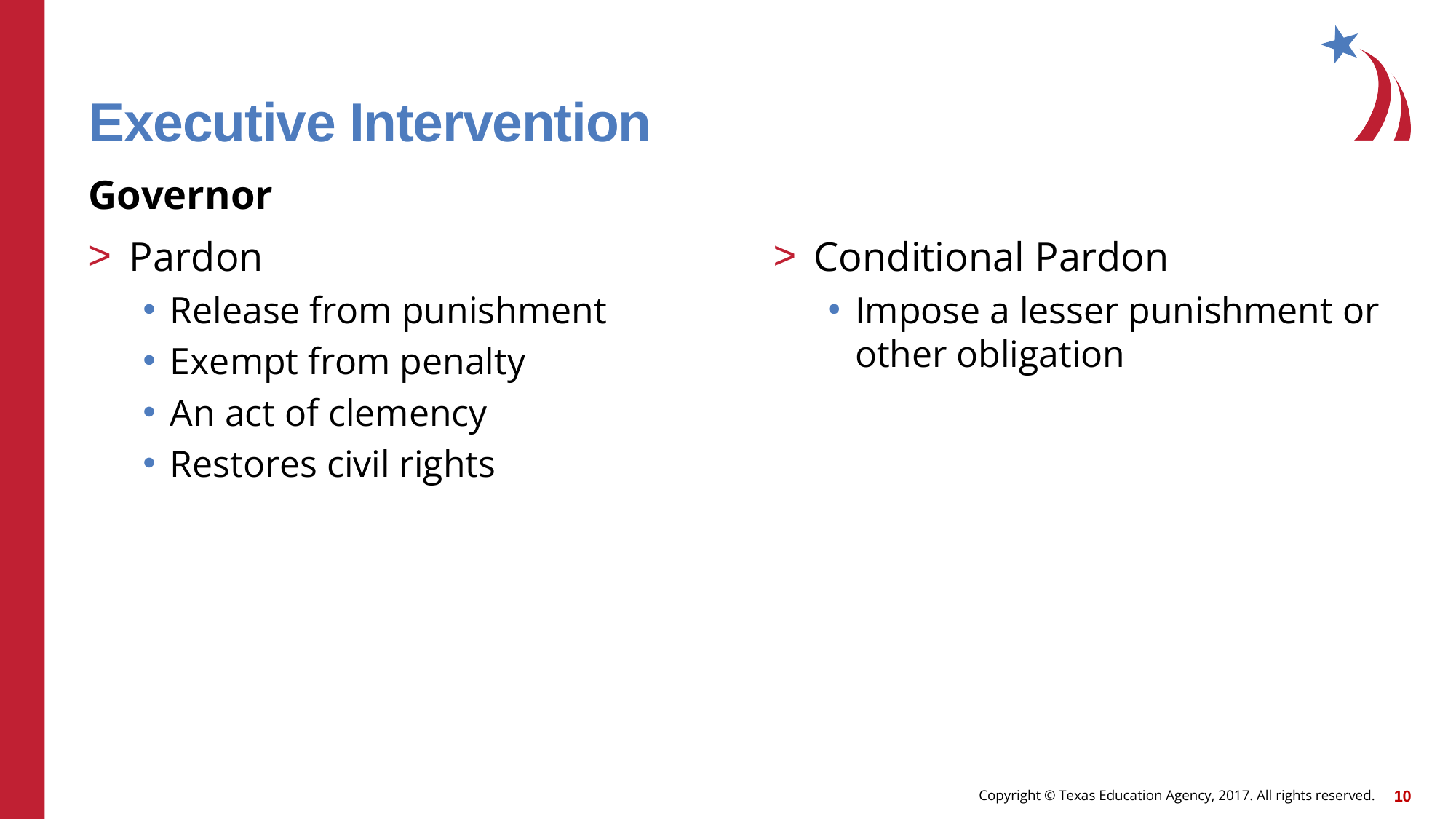

# Executive Intervention
Governor
Pardon
Release from punishment
Exempt from penalty
An act of clemency
Restores civil rights

Conditional Pardon
Impose a lesser punishment or other obligation